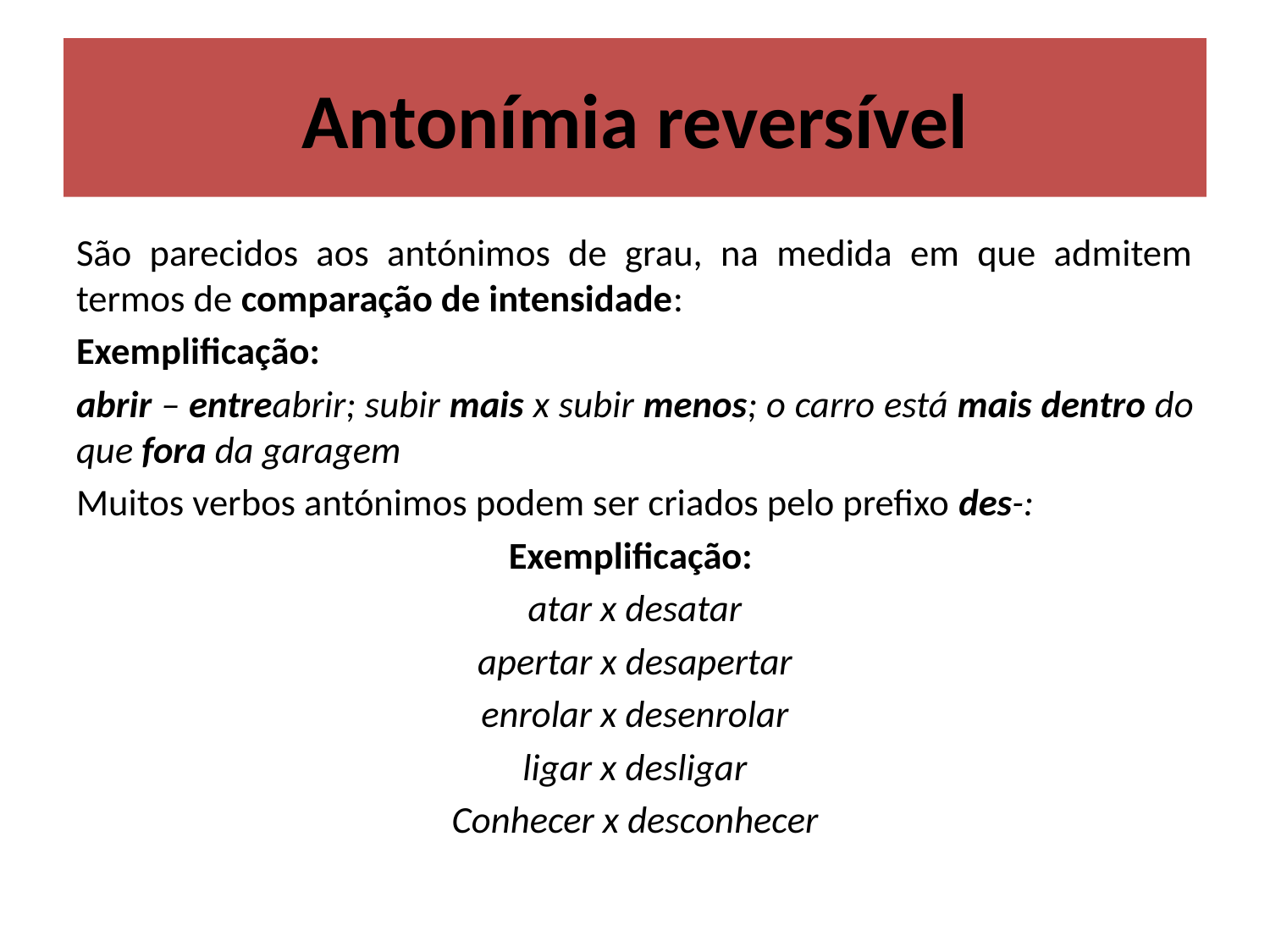

# Antonímia reversível
São parecidos aos antónimos de grau, na medida em que admitem termos de comparação de intensidade:
Exemplificação:
abrir – entreabrir; subir mais x subir menos; o carro está mais dentro do que fora da garagem
Muitos verbos antónimos podem ser criados pelo prefixo des-:
Exemplificação:
atar x desatar
apertar x desapertar
enrolar x desenrolar
ligar x desligar
Conhecer x desconhecer